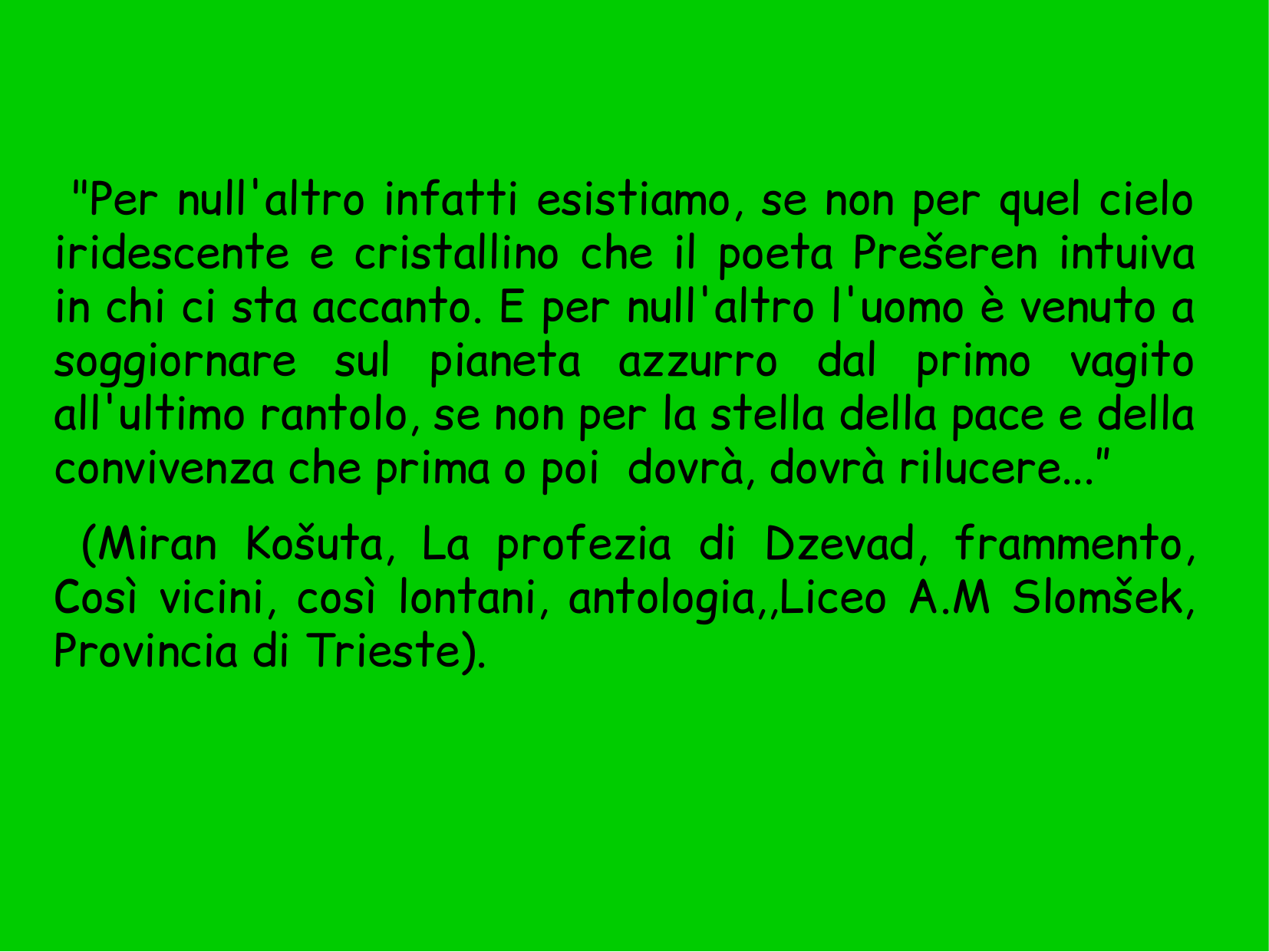

"Per null'altro infatti esistiamo, se non per quel cielo iridescente e cristallino che il poeta Prešeren intuiva in chi ci sta accanto. E per null'altro l'uomo è venuto a soggiornare sul pianeta azzurro dal primo vagito all'ultimo rantolo, se non per la stella della pace e della convivenza che prima o poi  dovrà, dovrà rilucere...”
 (Miran Košuta, La profezia di Dzevad, frammento, Così vicini, così lontani, antologia,,Liceo A.M Slomšek, Provincia di Trieste).